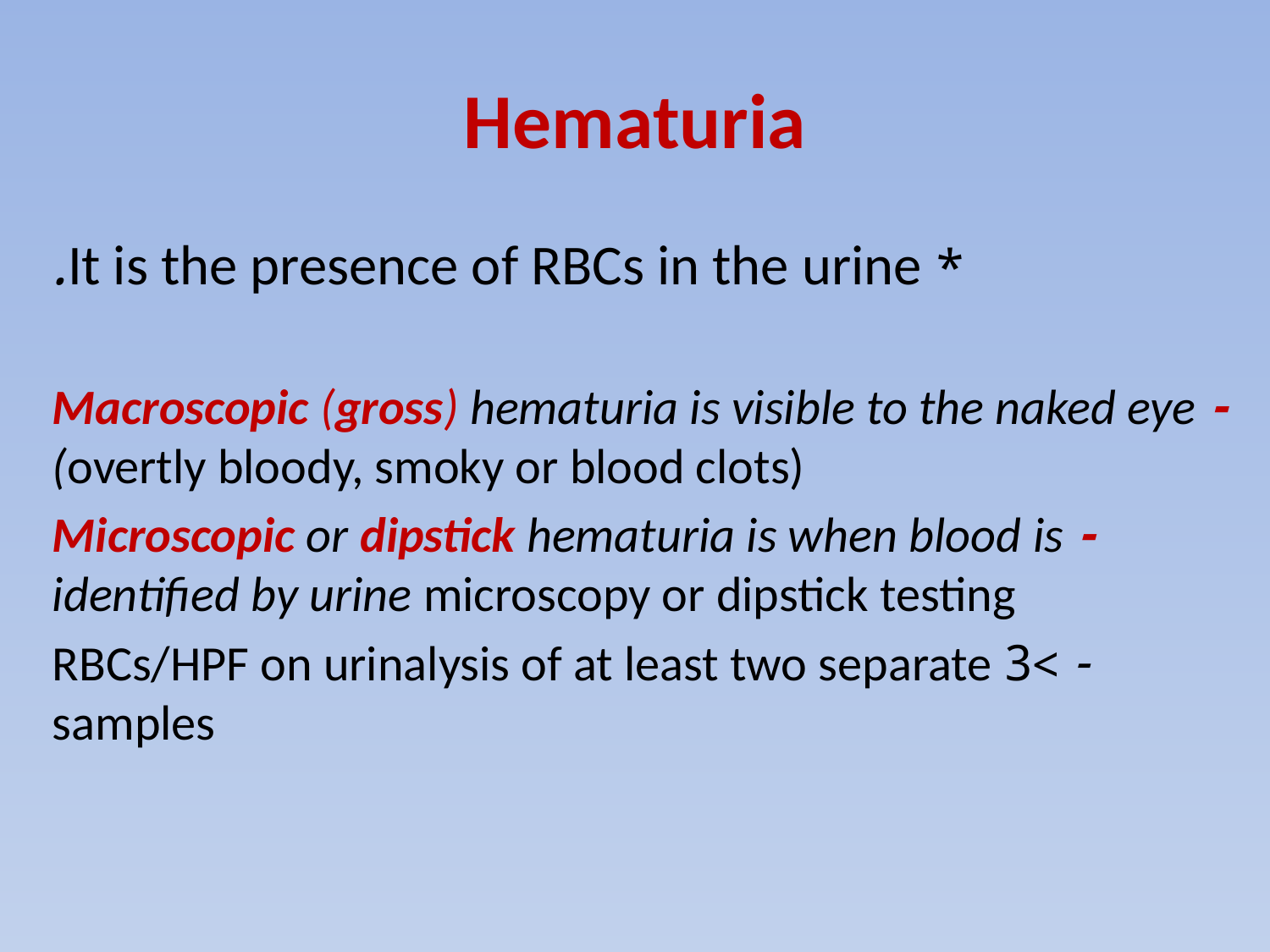

# Hematuria
* It is the presence of RBCs in the urine.

- Macroscopic (gross) hematuria is visible to the naked eye (overtly bloody, smoky or blood clots)
- Microscopic or dipstick hematuria is when blood is identified by urine microscopy or dipstick testing
- >3 RBCs/HPF on urinalysis of at least two separate samples